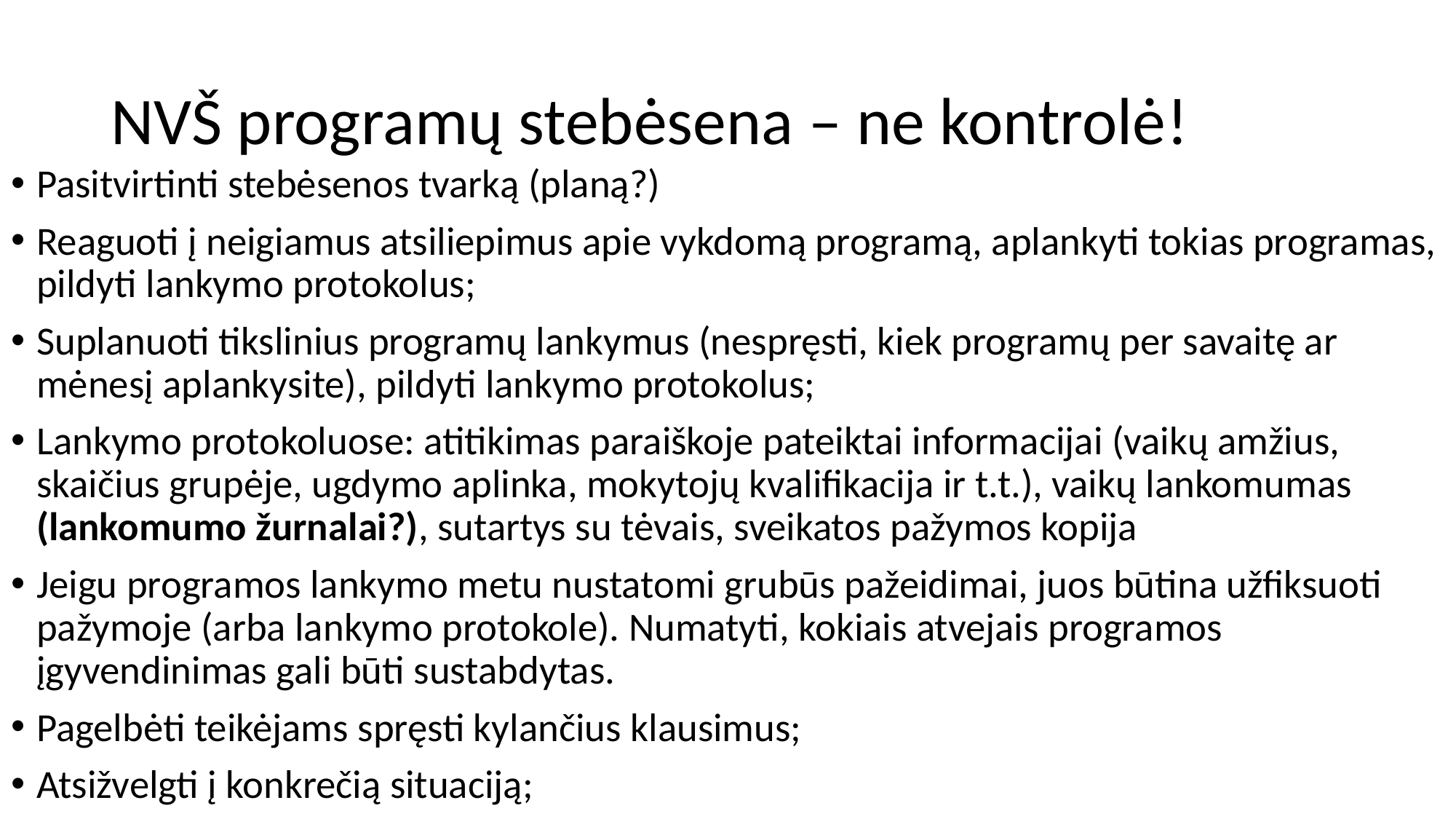

# NVŠ programų stebėsena – ne kontrolė!
Pasitvirtinti stebėsenos tvarką (planą?)
Reaguoti į neigiamus atsiliepimus apie vykdomą programą, aplankyti tokias programas, pildyti lankymo protokolus;
Suplanuoti tikslinius programų lankymus (nespręsti, kiek programų per savaitę ar mėnesį aplankysite), pildyti lankymo protokolus;
Lankymo protokoluose: atitikimas paraiškoje pateiktai informacijai (vaikų amžius, skaičius grupėje, ugdymo aplinka, mokytojų kvalifikacija ir t.t.), vaikų lankomumas (lankomumo žurnalai?), sutartys su tėvais, sveikatos pažymos kopija
Jeigu programos lankymo metu nustatomi grubūs pažeidimai, juos būtina užfiksuoti pažymoje (arba lankymo protokole). Numatyti, kokiais atvejais programos įgyvendinimas gali būti sustabdytas.
Pagelbėti teikėjams spręsti kylančius klausimus;
Atsižvelgti į konkrečią situaciją;